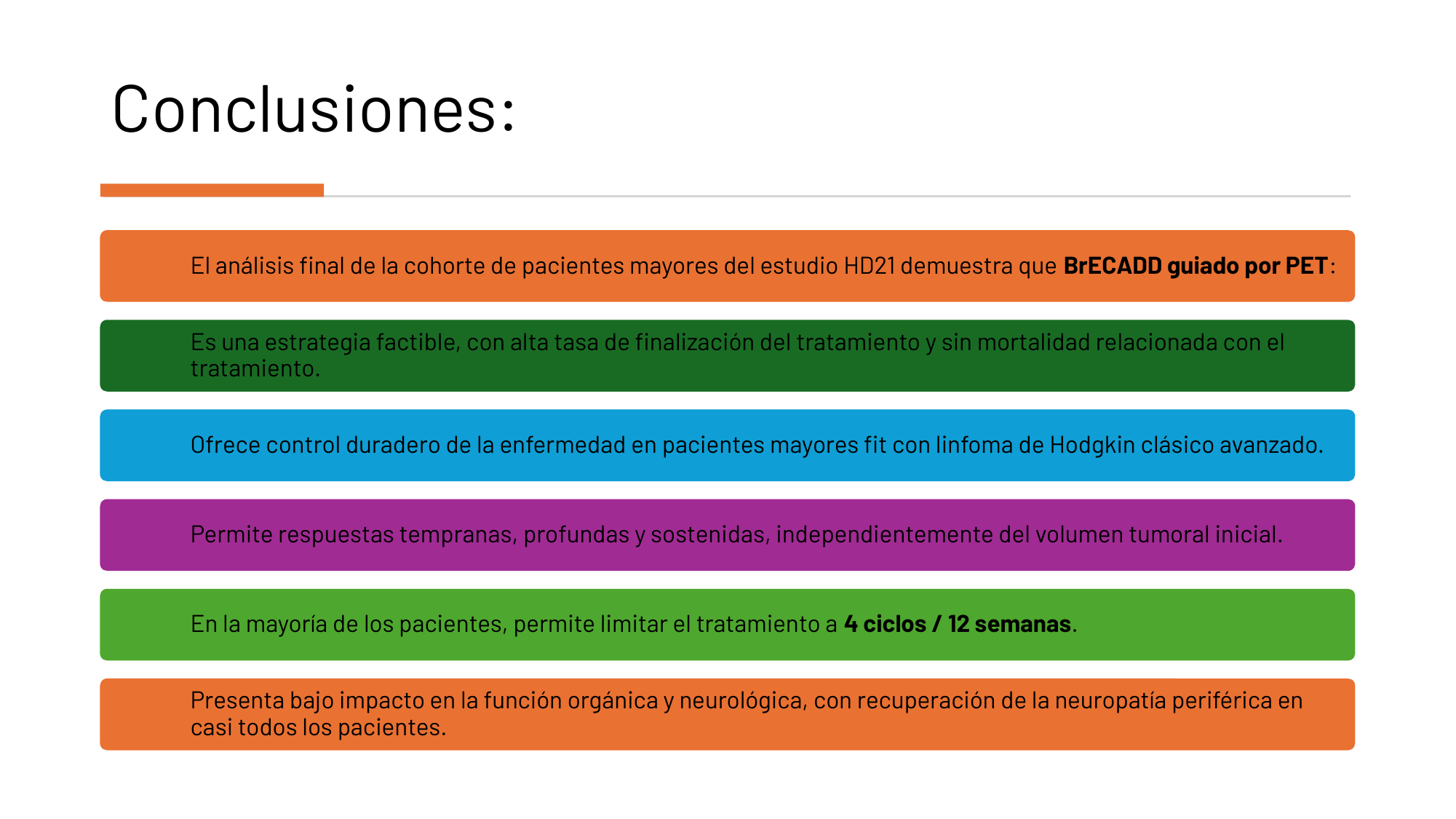

# Conclusiones:

El análisis final de la cohorte de pacientes mayores del estudio HD21 demuestra que BrECADD guiado por PET:
Es una estrategia factible, con alta tasa de finalización del tratamiento y sin mortalidad relacionada con el tratamiento.
Ofrece control duradero de la enfermedad en pacientes mayores fit con linfoma de Hodgkin clásico avanzado.
Permite respuestas tempranas, profundas y sostenidas, independientemente del volumen tumoral inicial.
En la mayoría de los pacientes, permite limitar el tratamiento a 4 ciclos / 12 semanas.
Presenta bajo impacto en la función orgánica y neurológica, con recuperación de la neuropatía periférica en casi todos los pacientes.